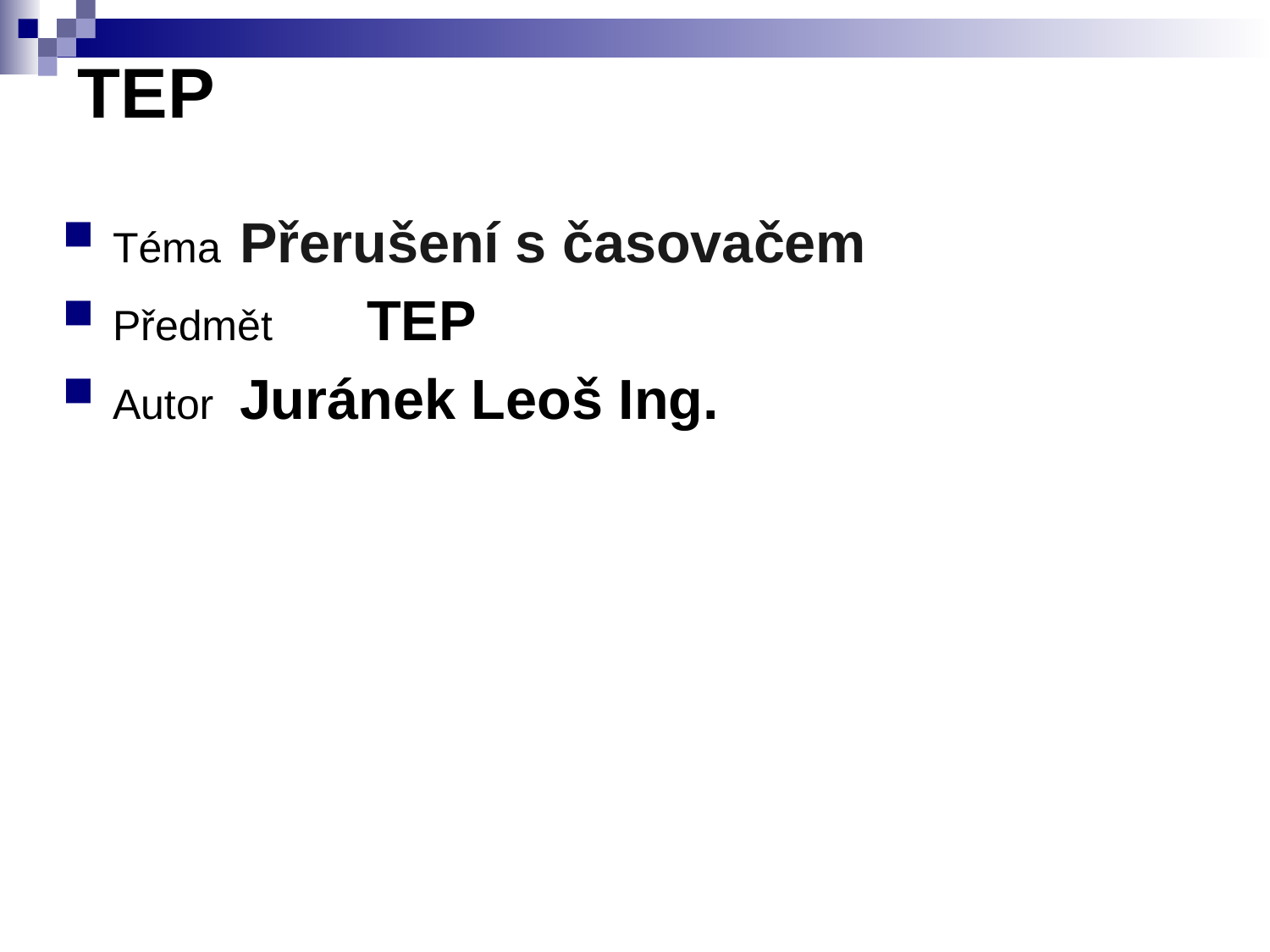

# TEP
Téma	Přerušení s časovačem
Předmět 	TEP
Autor	Juránek Leoš Ing.